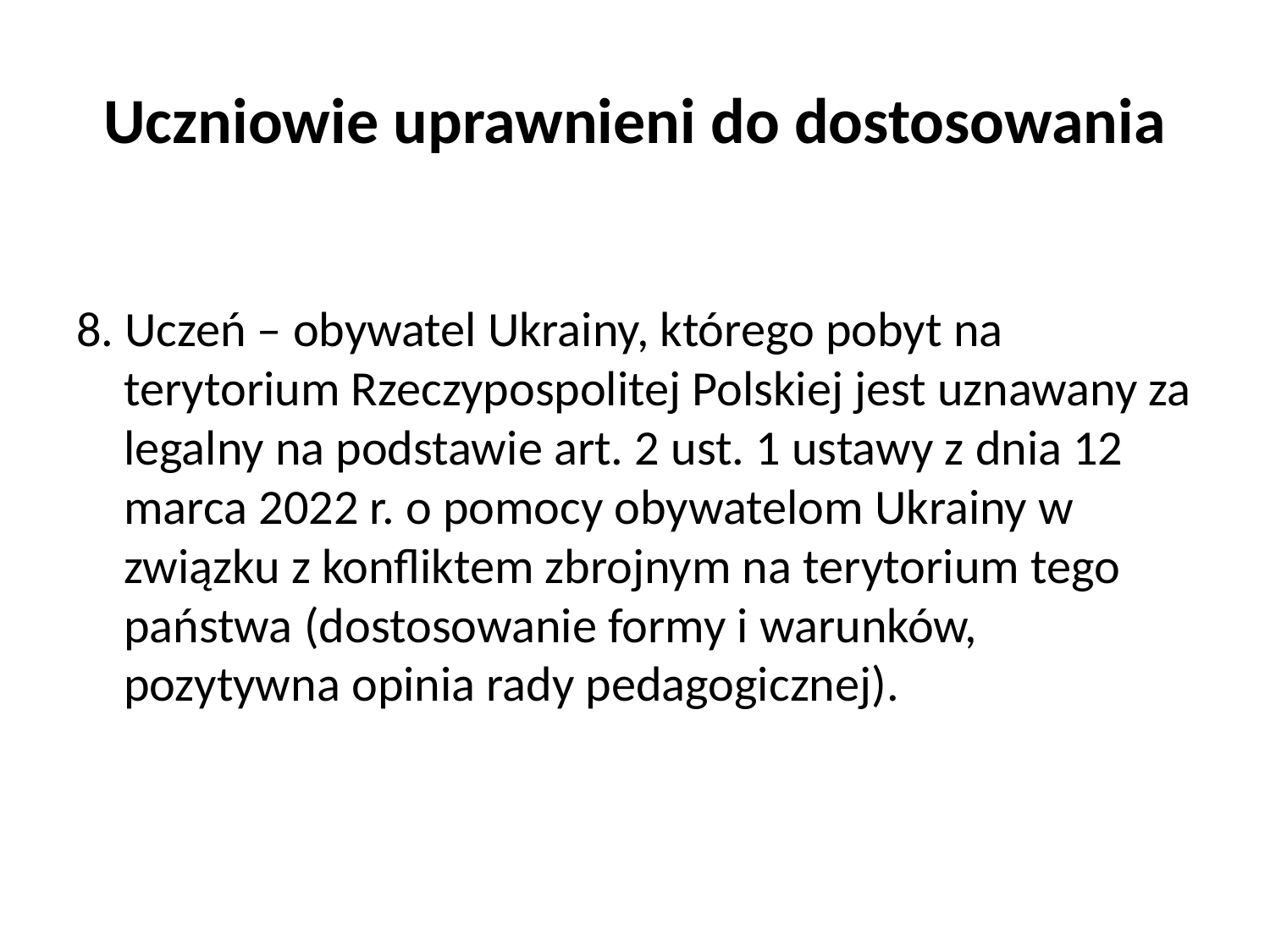

# Uczniowie uprawnieni do dostosowania

8. Uczeń – obywatel Ukrainy, którego pobyt na terytorium Rzeczypospolitej Polskiej jest uznawany za legalny na podstawie art. 2 ust. 1 ustawy z dnia 12 marca 2022 r. o pomocy obywatelom Ukrainy w związku z konfliktem zbrojnym na terytorium tego państwa (dostosowanie formy i warunków, pozytywna opinia rady pedagogicznej).